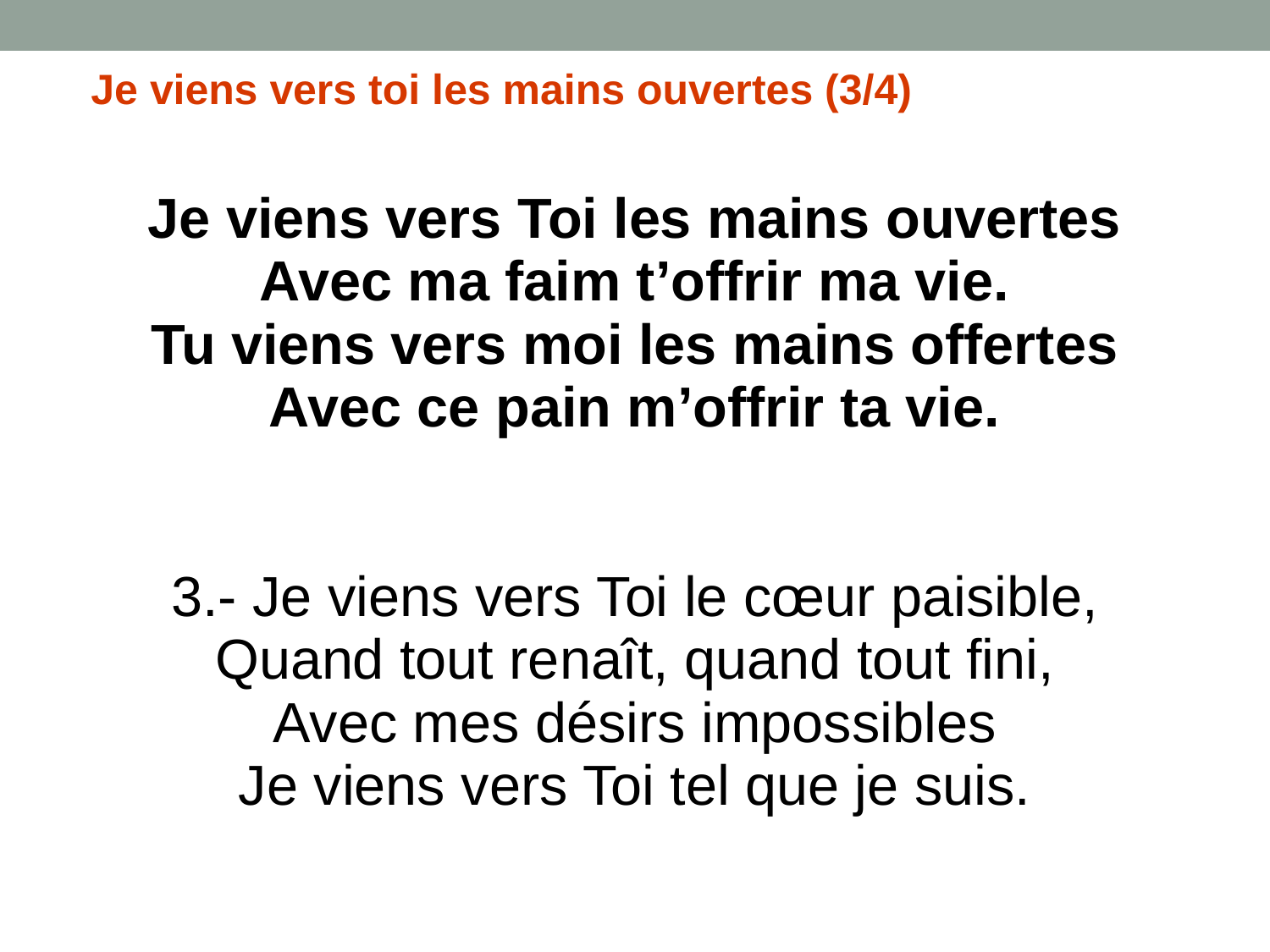

Je viens vers toi les mains ouvertes (3/4)
# Je viens vers Toi les mains ouvertes Avec ma faim t’offrir ma vie. Tu viens vers moi les mains offertes Avec ce pain m’offrir ta vie. 3.- Je viens vers Toi le cœur paisible, Quand tout renaît, quand tout fini, Avec mes désirs impossibles Je viens vers Toi tel que je suis.